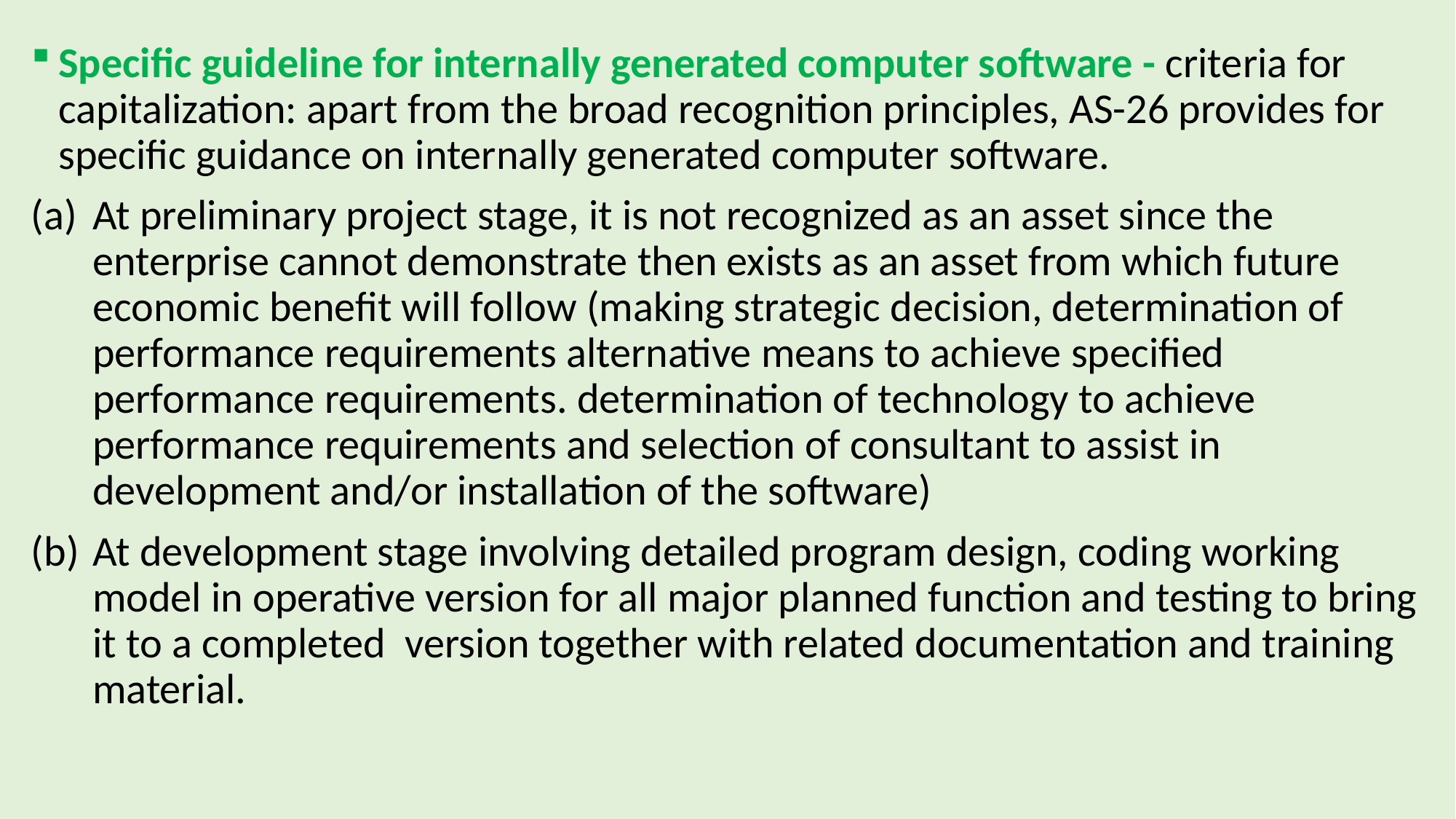

Specific guideline for internally generated computer software - criteria for capitalization: apart from the broad recognition principles, AS-26 provides for specific guidance on internally generated computer software.
At preliminary project stage, it is not recognized as an asset since the enterprise cannot demonstrate then exists as an asset from which future economic benefit will follow (making strategic decision, determination of performance requirements alternative means to achieve specified performance requirements. determination of technology to achieve performance requirements and selection of consultant to assist in development and/or installation of the software)
At development stage involving detailed program design, coding working model in operative version for all major planned function and testing to bring it to a completed  version together with related documentation and training material.